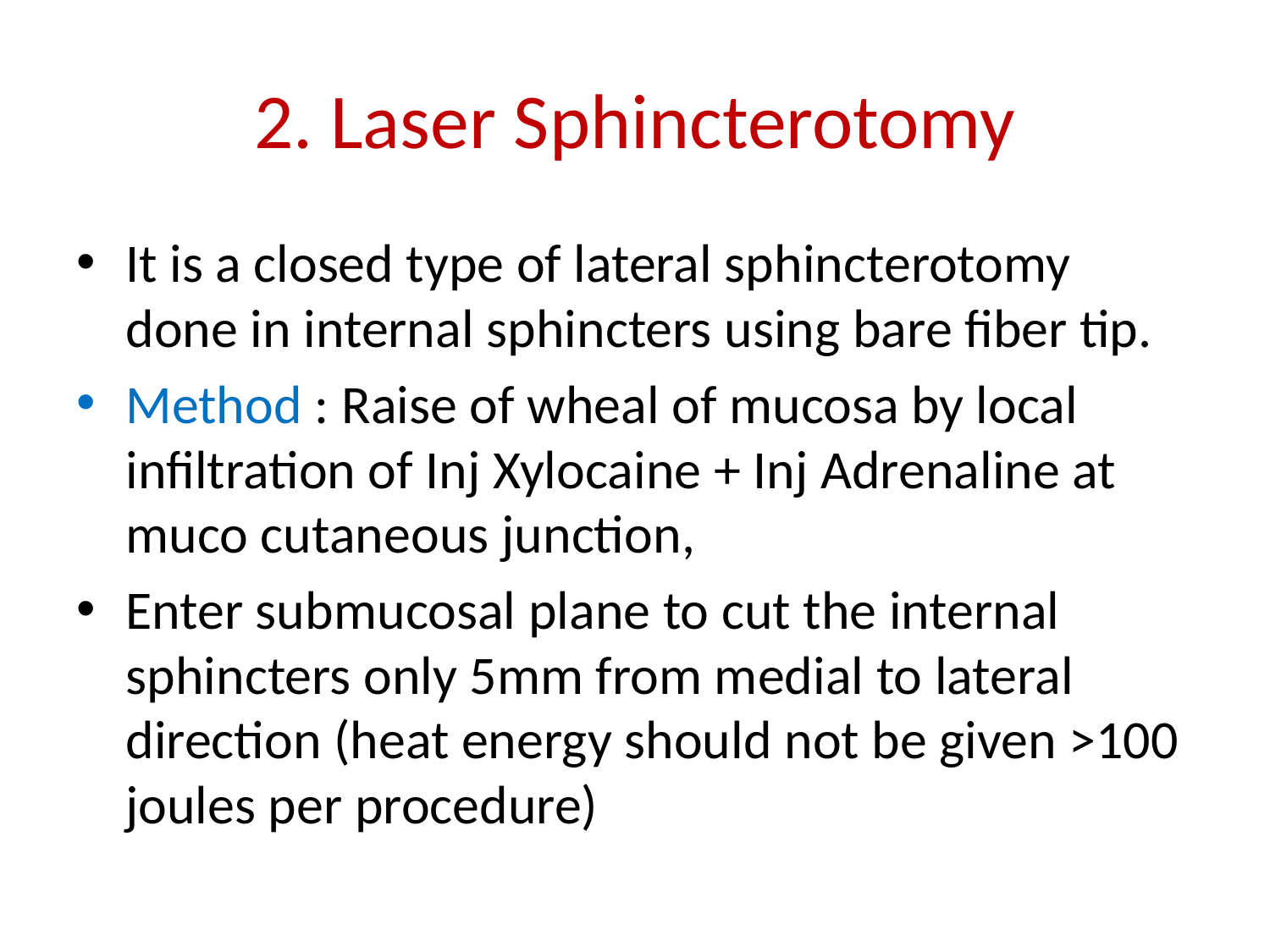

# 2. Laser Sphincterotomy
It is a closed type of lateral sphincterotomy done in internal sphincters using bare fiber tip.
Method : Raise of wheal of mucosa by local infiltration of Inj Xylocaine + Inj Adrenaline at muco cutaneous junction,
Enter submucosal plane to cut the internal sphincters only 5mm from medial to lateral direction (heat energy should not be given >100 joules per procedure)